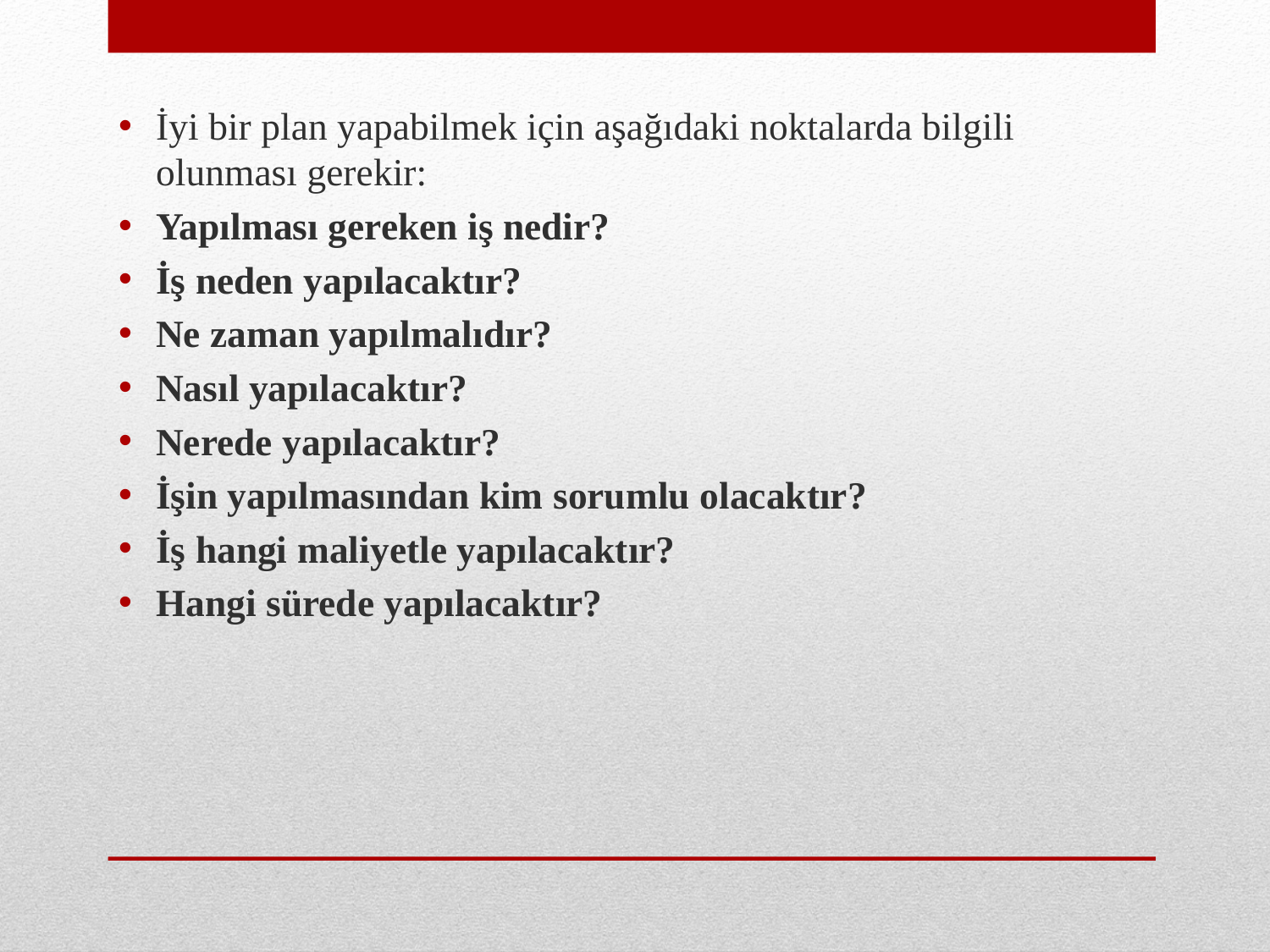

İyi bir plan yapabilmek için aşağıdaki noktalarda bilgili olunması gerekir:
Yapılması gereken iş nedir?
İş neden yapılacaktır?
Ne zaman yapılmalıdır?
Nasıl yapılacaktır?
Nerede yapılacaktır?
İşin yapılmasından kim sorumlu olacaktır?
İş hangi maliyetle yapılacaktır?
Hangi sürede yapılacaktır?

#